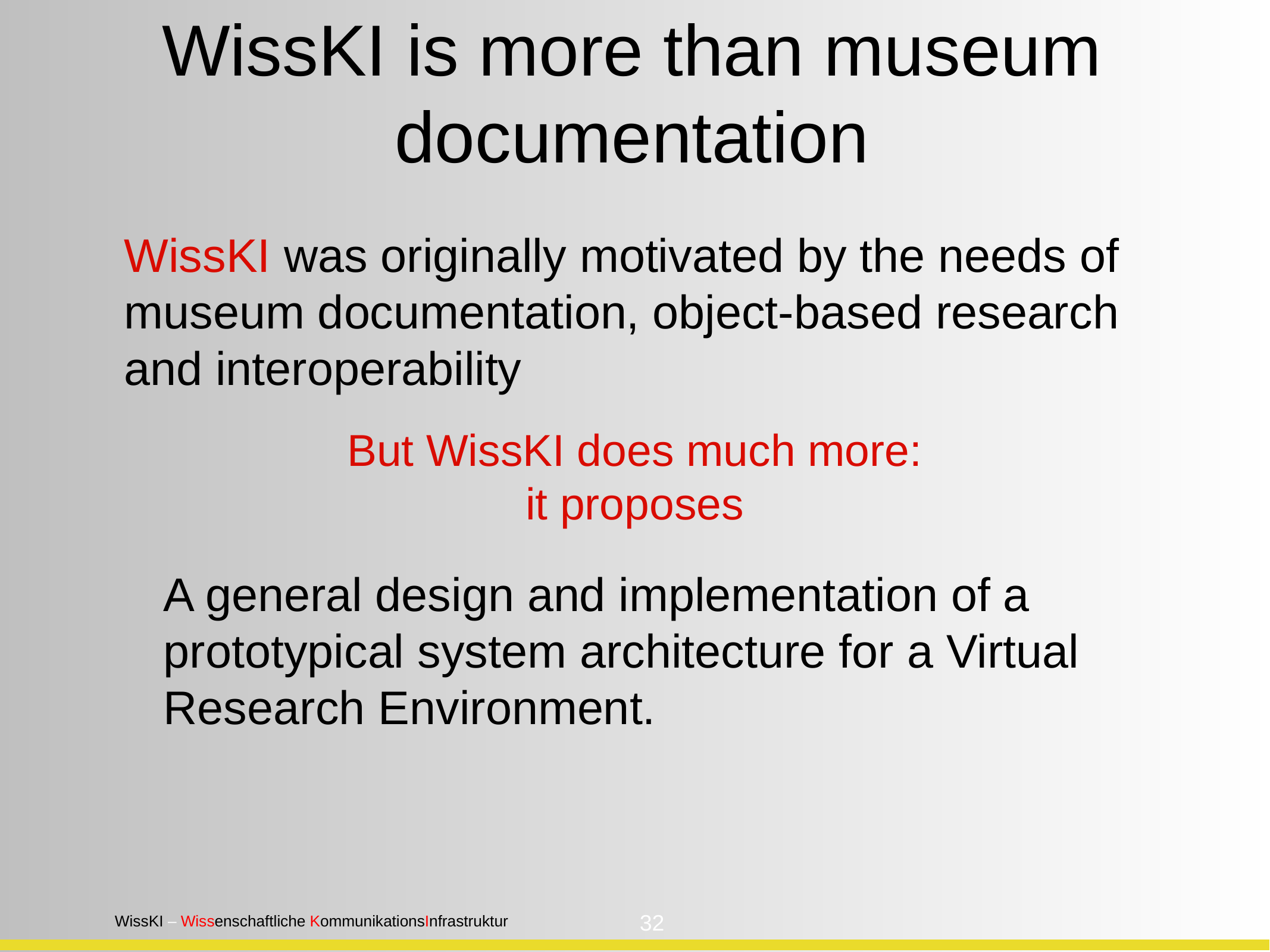

WissKI is more than museum documentation
WissKI was originally motivated by the needs of museum documentation, object-based research and interoperability
But WissKI does much more:
it proposes
A general design and implementation of a prototypical system architecture for a Virtual Research Environment.
32
WissKI – Wissenschaftliche KommunikationsInfrastruktur